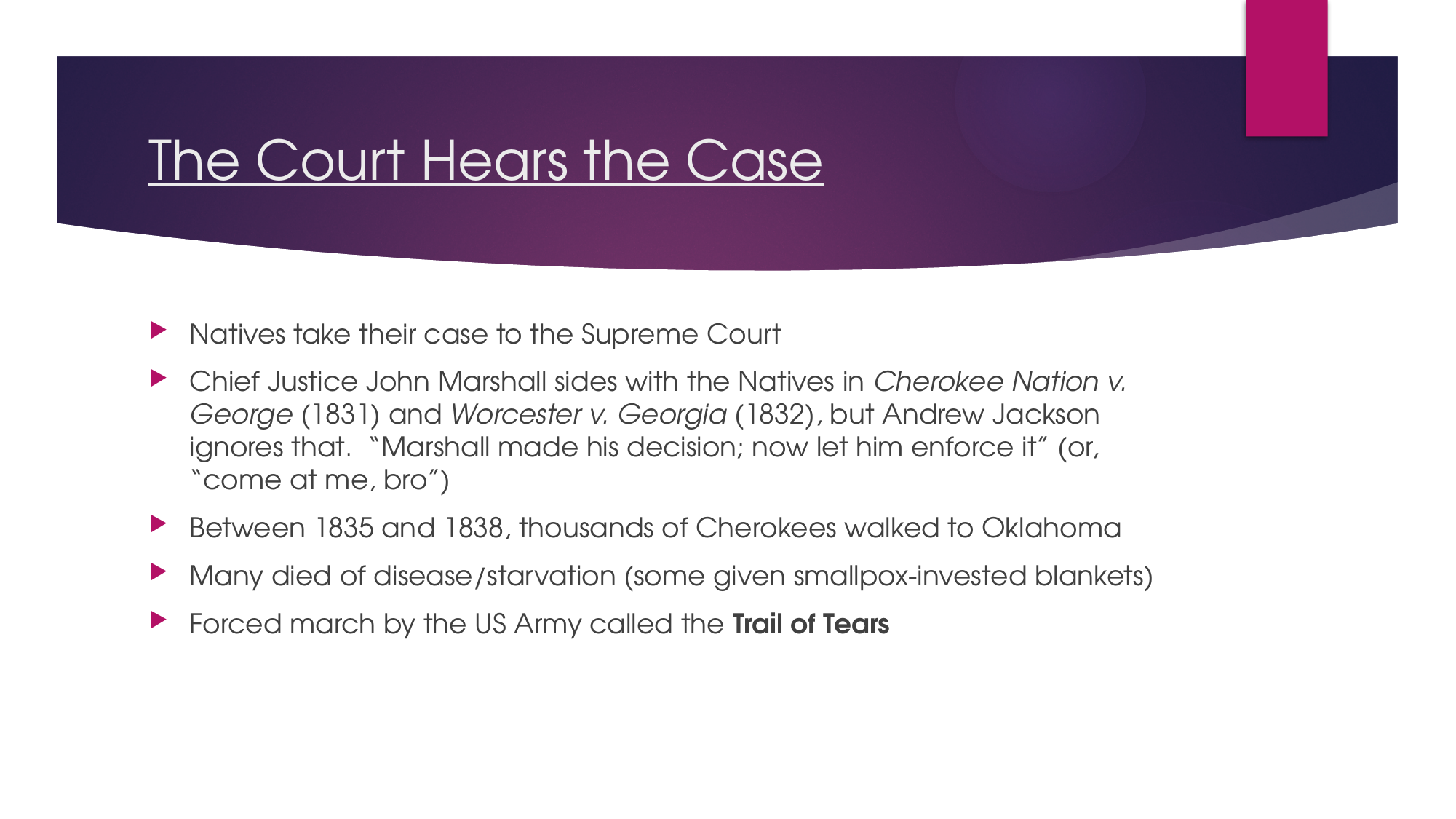

# The Court Hears the Case
Natives take their case to the Supreme Court
Chief Justice John Marshall sides with the Natives in Cherokee Nation v. George (1831) and Worcester v. Georgia (1832), but Andrew Jackson ignores that.  “Marshall made his decision; now let him enforce it” (or, “come at me, bro”)
Between 1835 and 1838, thousands of Cherokees walked to Oklahoma
Many died of disease/starvation (some given smallpox-invested blankets)
Forced march by the US Army called the Trail of Tears